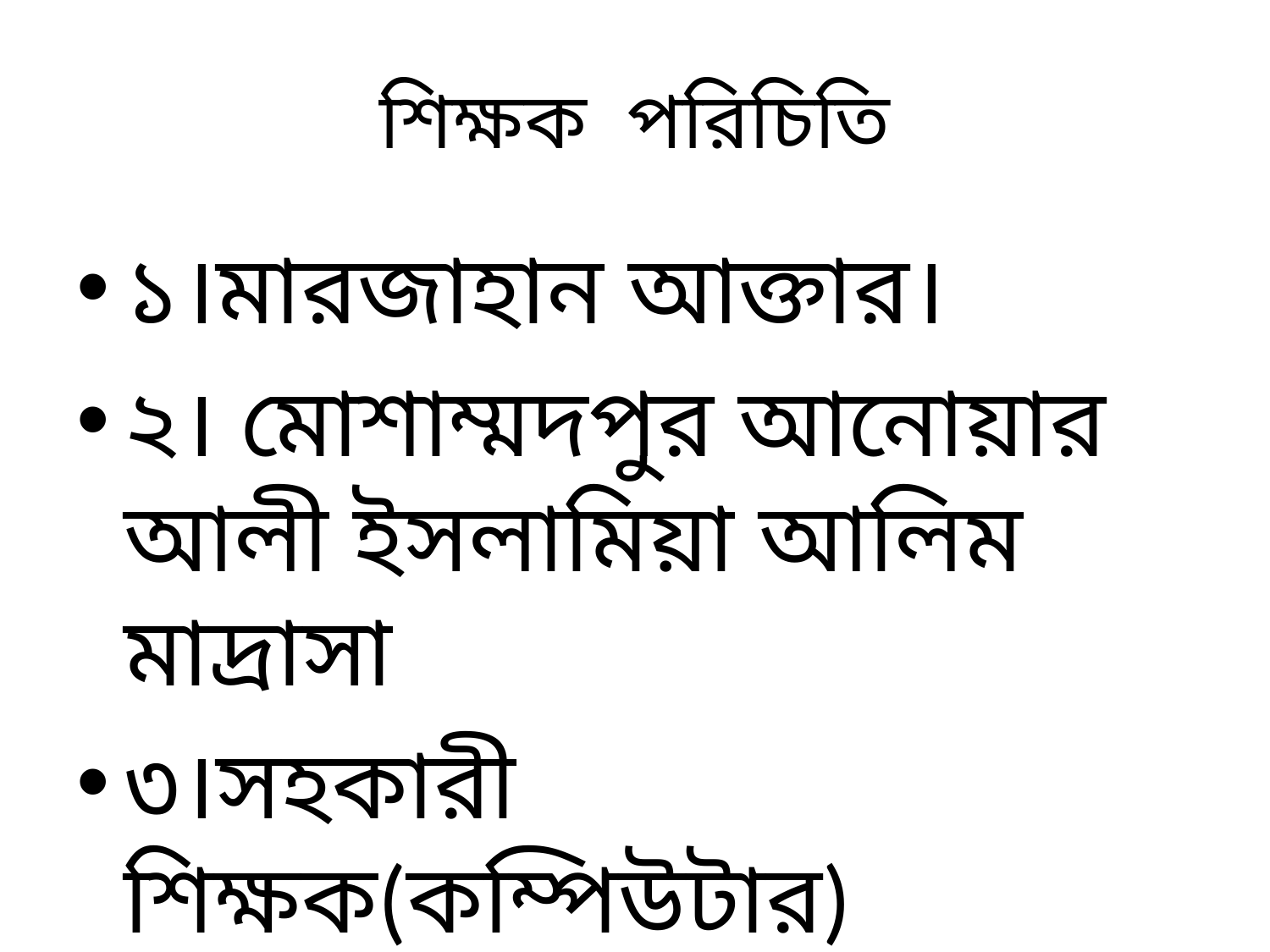

# শিক্ষক  পরিচিতি
১।মারজাহান আক্তার।
২। মোশাম্মদপুর আনোয়ার আলী ইসলামিয়া আলিম মাদ্রাসা
৩।সহকারী শিক্ষক(কম্পিউটার)